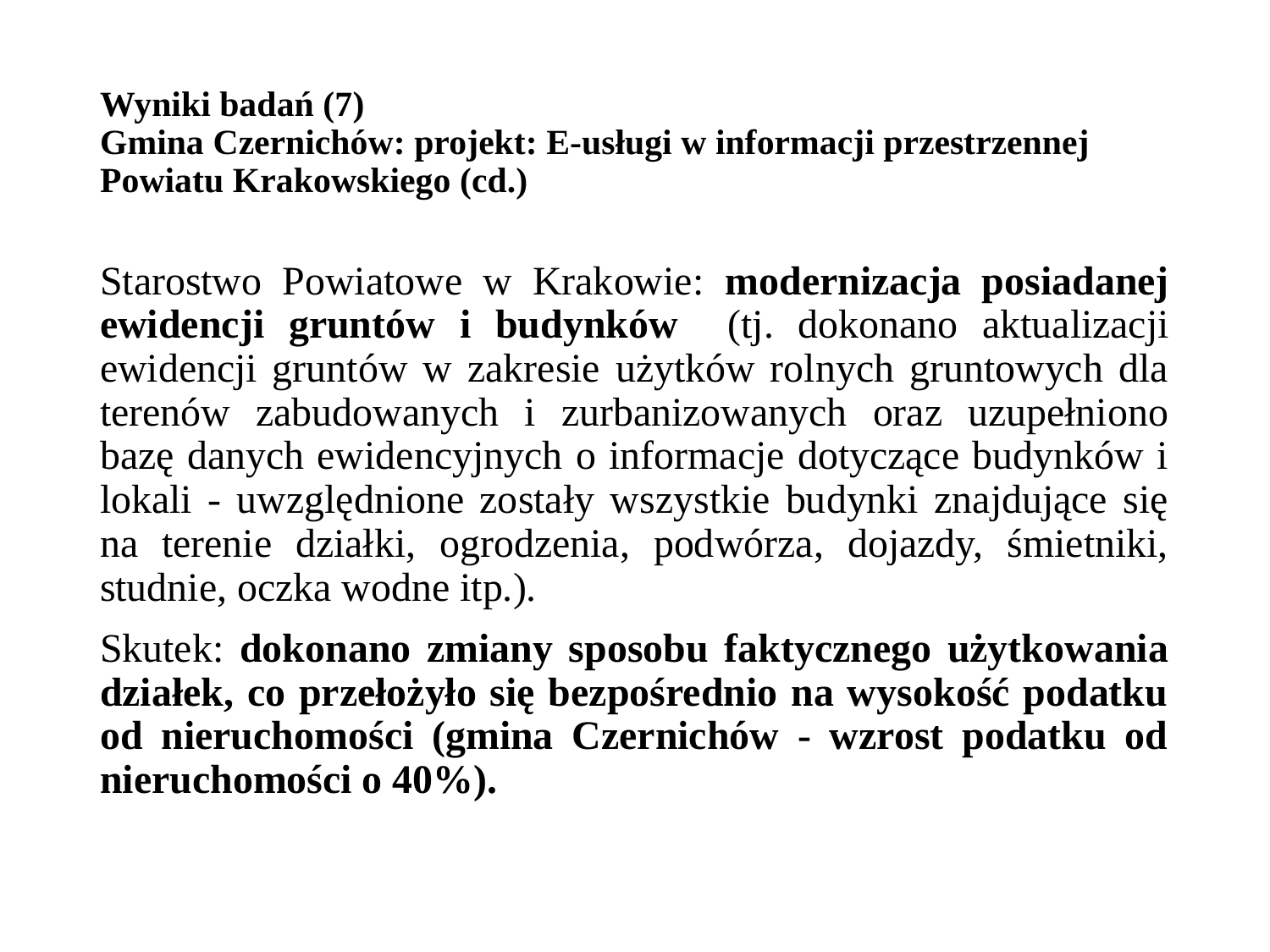

# Wyniki badań (7) Gmina Czernichów: projekt: E-usługi w informacji przestrzennej Powiatu Krakowskiego (cd.)
Starostwo Powiatowe w Krakowie: modernizacja posiadanej ewidencji gruntów i budynków  (tj. dokonano aktualizacji ewidencji gruntów w zakresie użytków rolnych gruntowych dla terenów zabudowanych i zurbanizowanych oraz uzupełniono bazę danych ewidencyjnych o informacje dotyczące budynków i lokali - uwzględnione zostały wszystkie budynki znajdujące się na terenie działki, ogrodzenia, podwórza, dojazdy, śmietniki, studnie, oczka wodne itp.).
Skutek: dokonano zmiany sposobu faktycznego użytkowania działek, co przełożyło się bezpośrednio na wysokość podatku od nieruchomości (gmina Czernichów - wzrost podatku od nieruchomości o 40%).